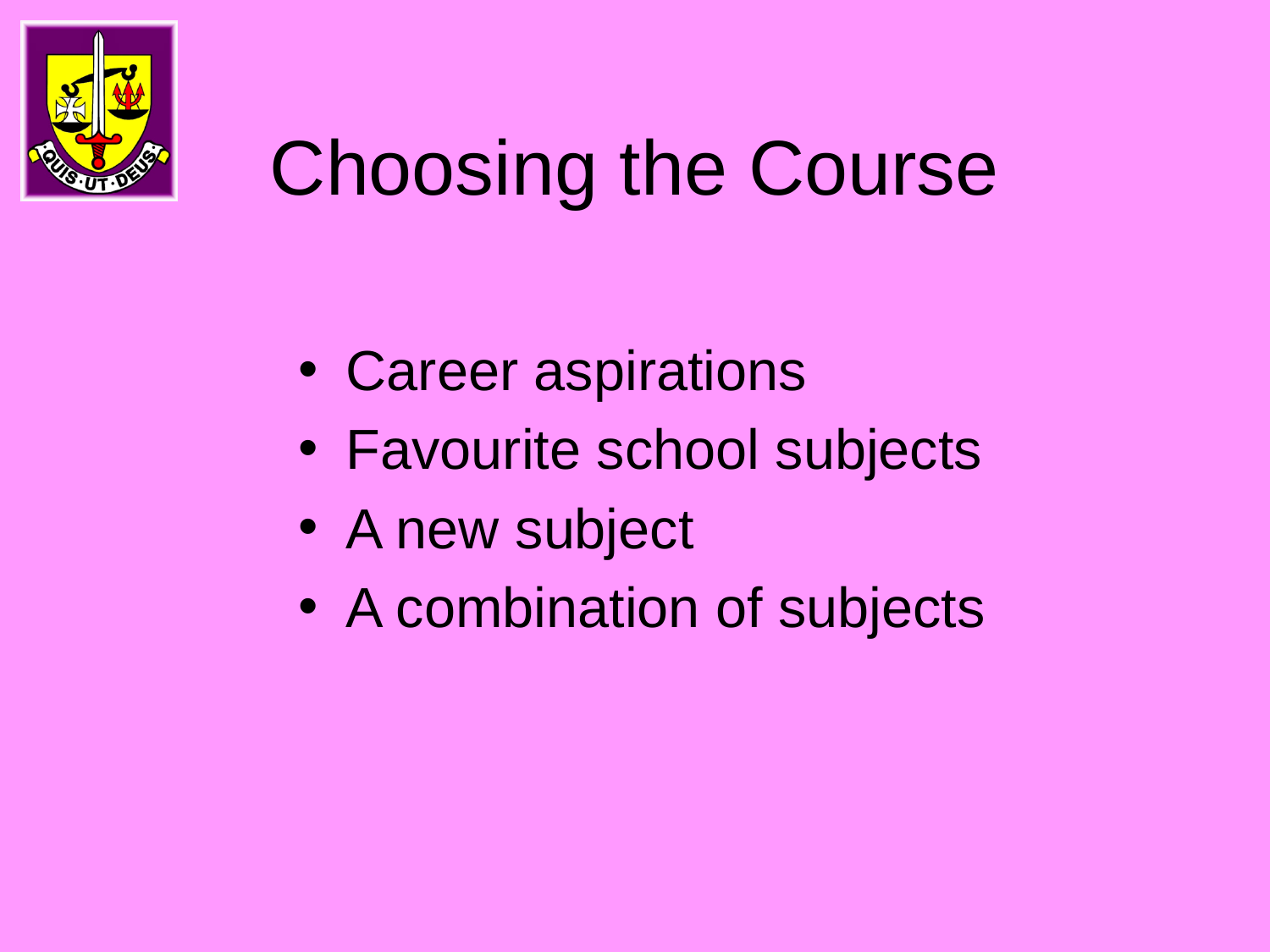

# Choosing the Course
Career aspirations
Favourite school subjects
A new subject
A combination of subjects